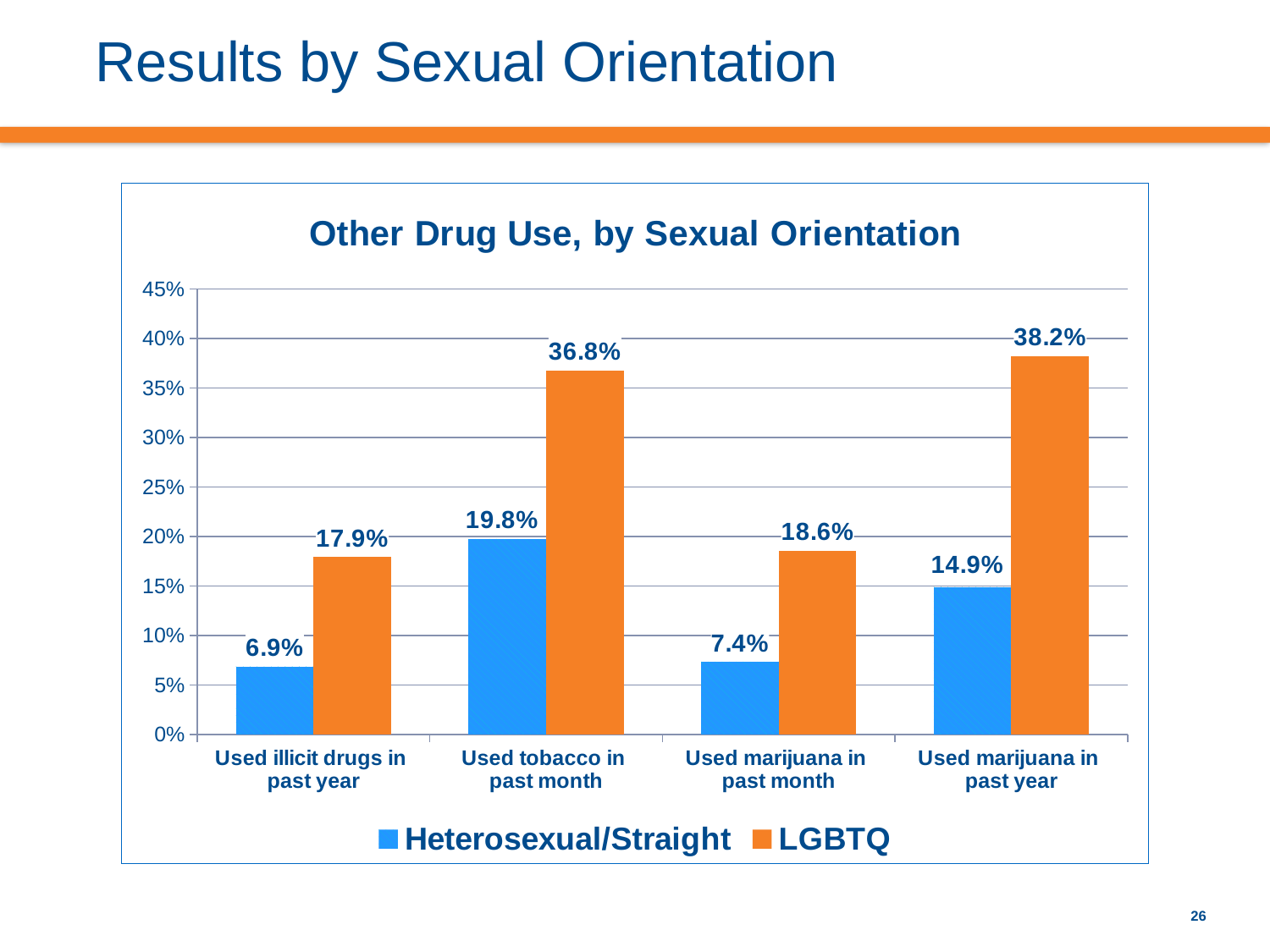

# Results by Sexual Orientation

### Chart: Other Drug Use, by Sexual Orientation

| Category | Heterosexual/Straight | LGBTQ |
|---|---|---|
| Used illicit drugs in
past year | 0.06886002976423605 | 0.17928390855132992 |
| Used tobacco in
past month | 0.19755186014498047 | 0.36796548692020226 |
| Used marijuana in
past month | 0.07355566718026588 | 0.18552154319630682 |
| Used marijuana in
past year | 0.1491895607065971 | 0.38224060233018237 |
26